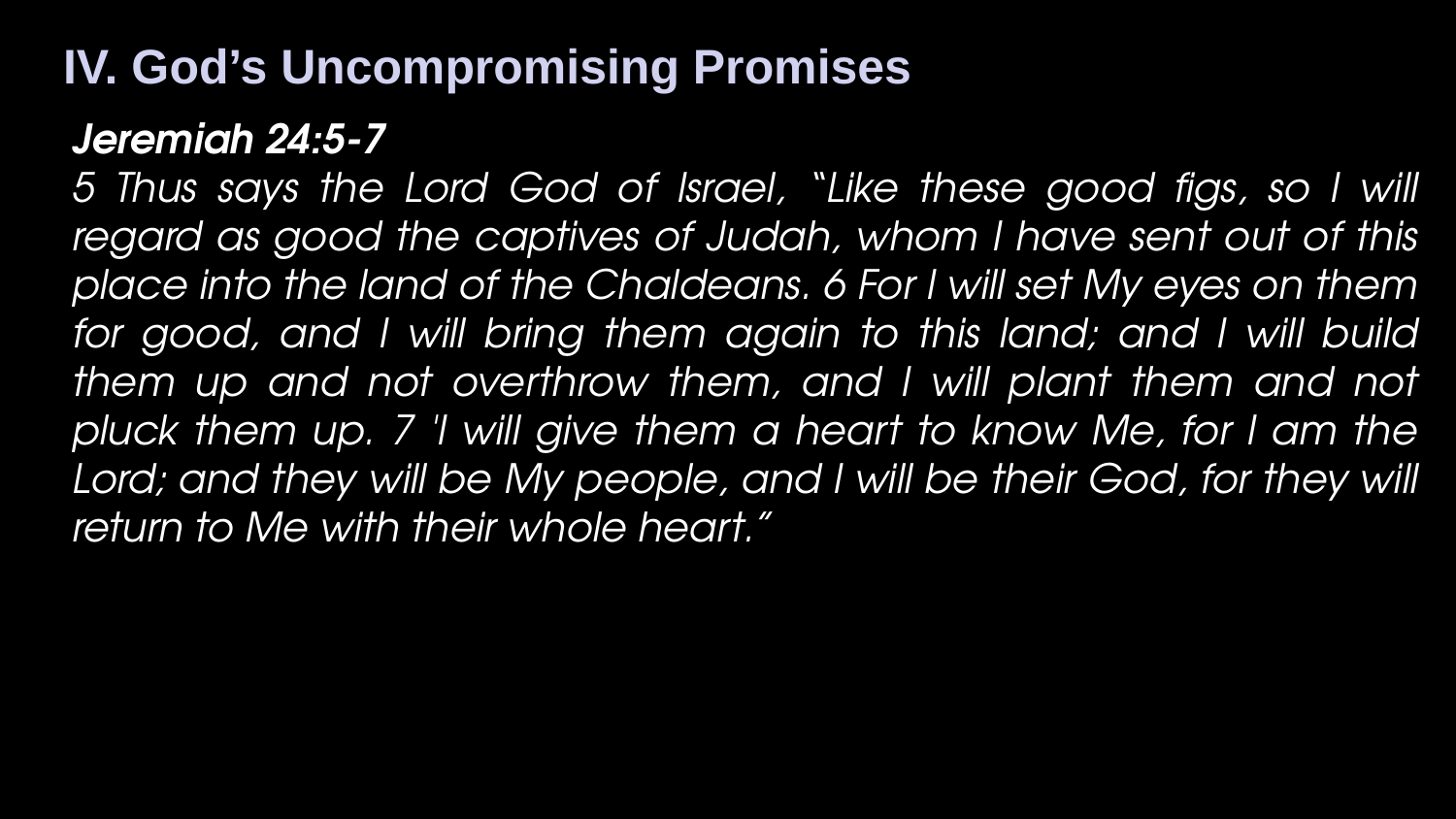

IV. God’s Uncompromising Promises
Jeremiah 24:5-7
5 Thus says the Lord God of Israel, “Like these good figs, so I will regard as good the captives of Judah, whom I have sent out of this place into the land of the Chaldeans. 6 For I will set My eyes on them for good, and I will bring them again to this land; and I will build them up and not overthrow them, and I will plant them and not pluck them up. 7 'I will give them a heart to know Me, for I am the Lord; and they will be My people, and I will be their God, for they will return to Me with their whole heart.”